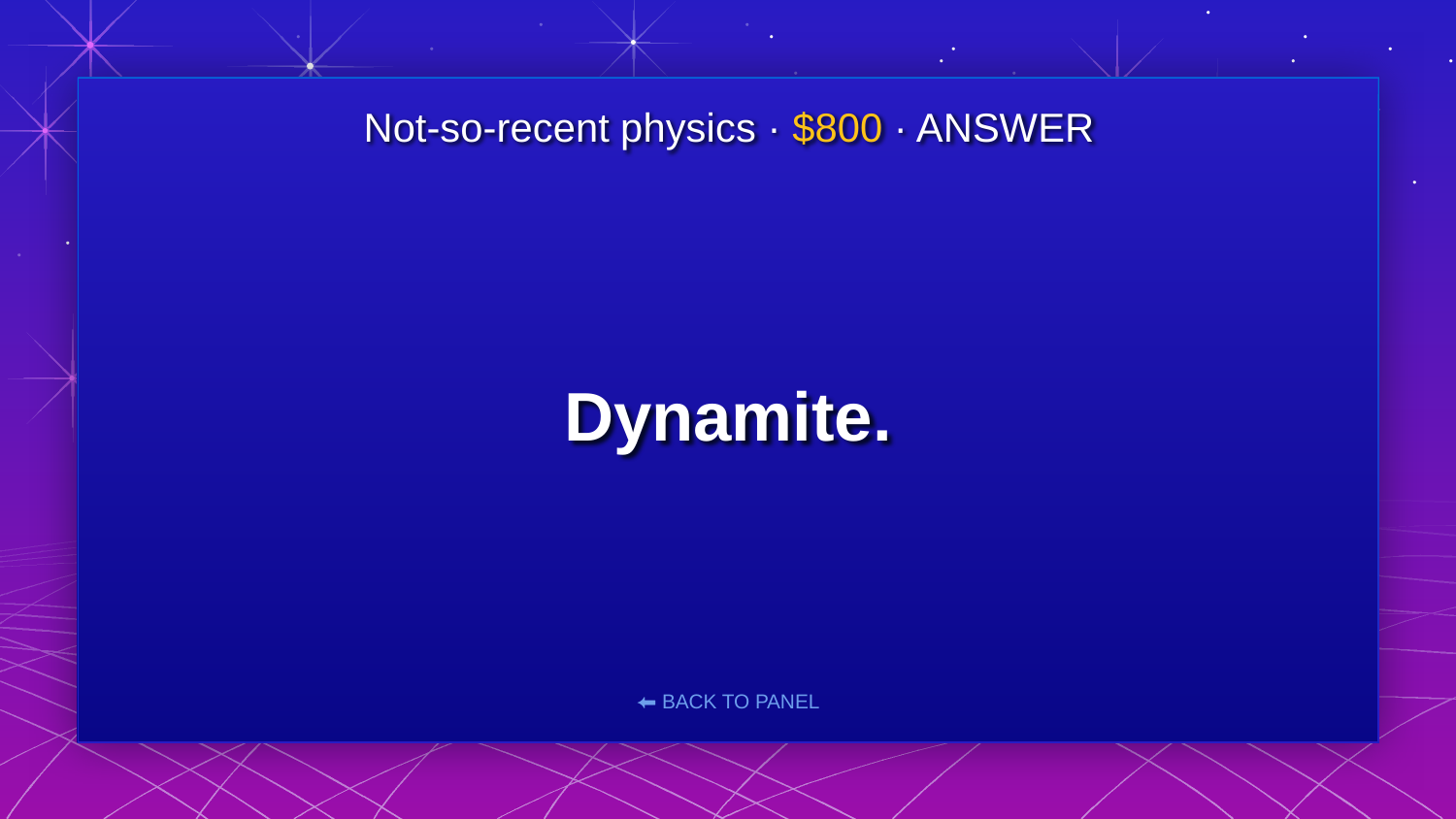

Not-so-recent physics · $800 · ANSWER

# Dynamite.